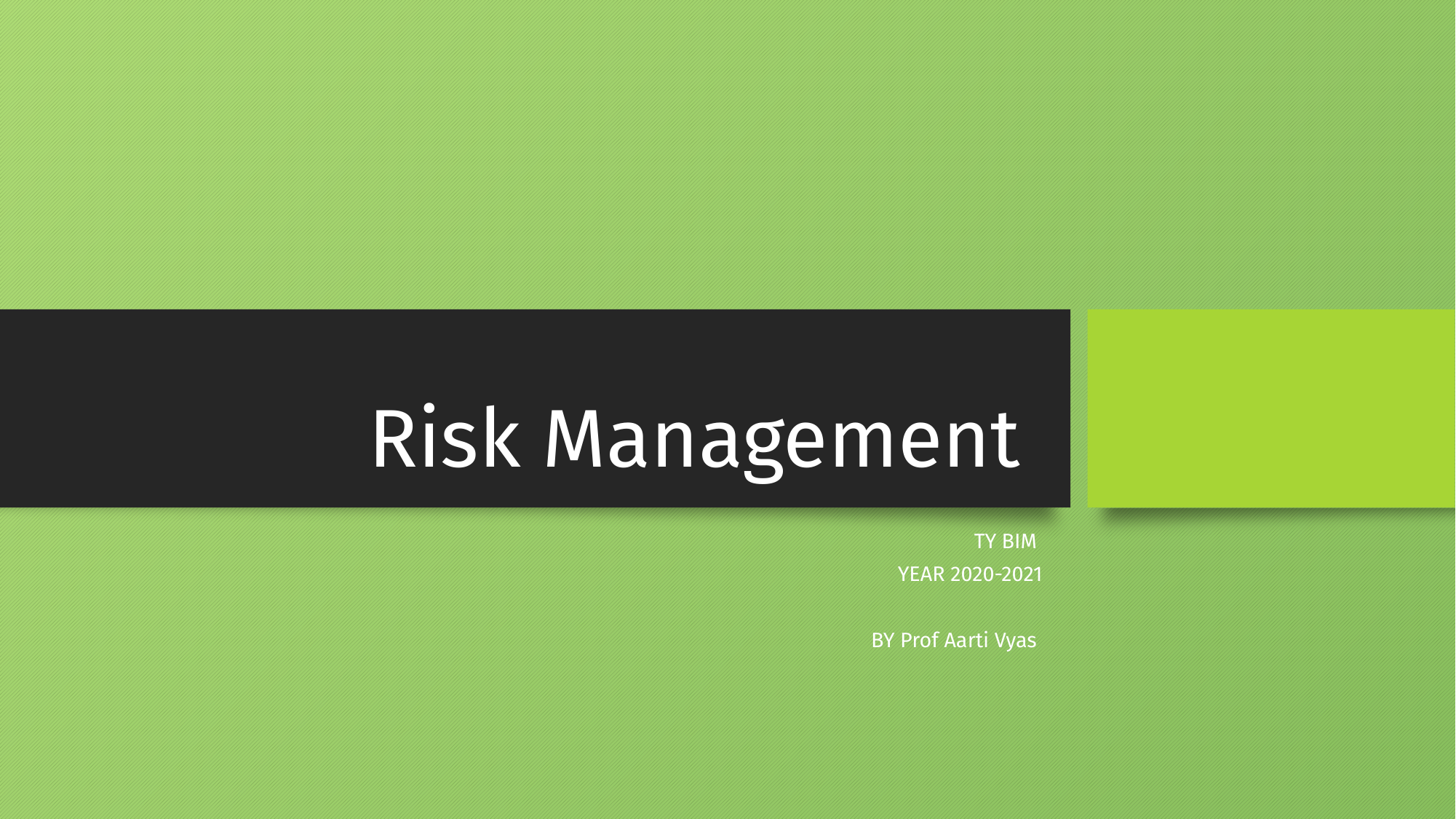

# Risk Management
TY BIM
YEAR 2020-2021

BY Prof Aarti Vyas